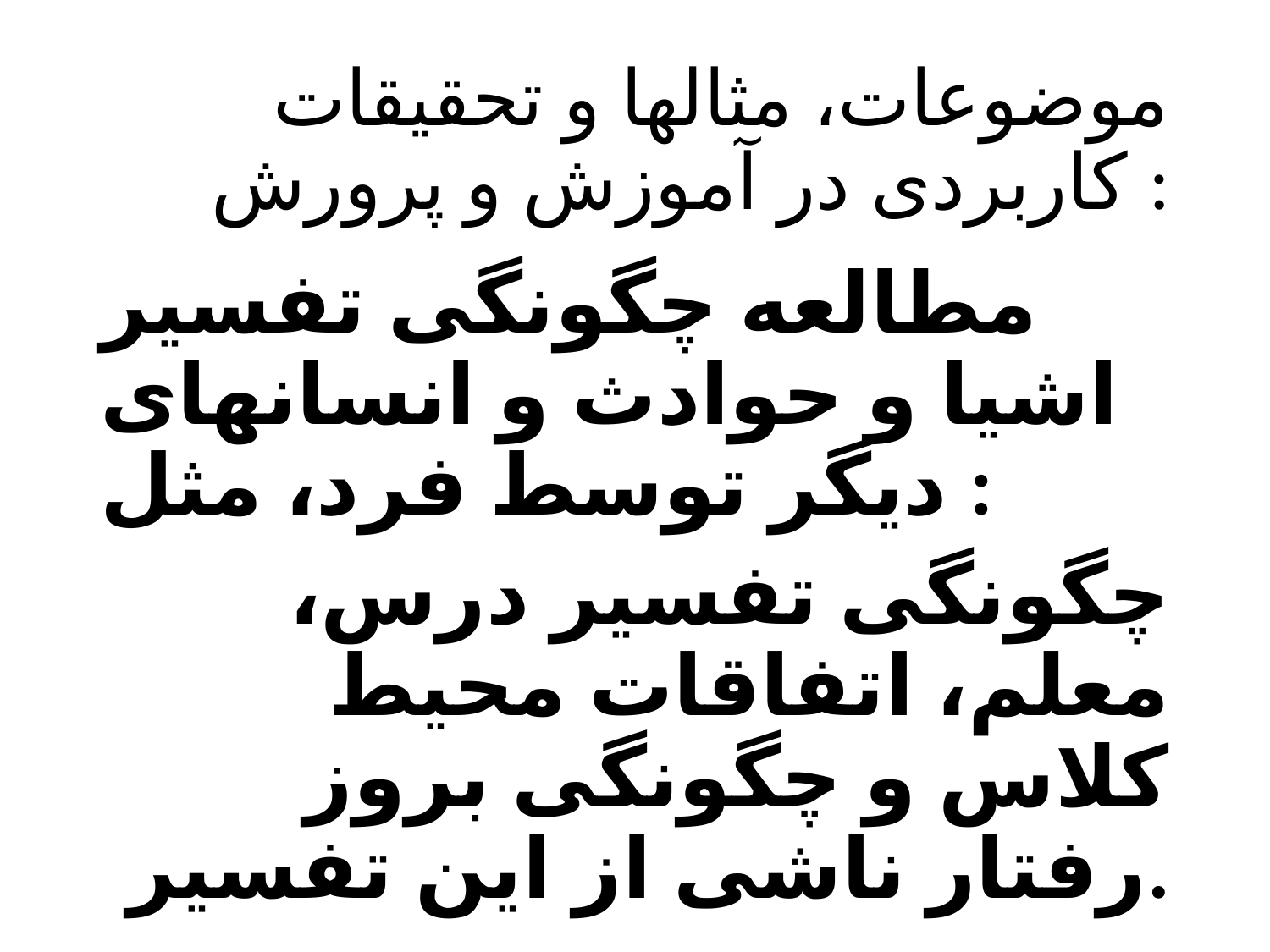

# موضوعات، مثالها و تحقیقات کاربردی در آموزش و پرورش :
مطالعه چگونگی تفسیر اشیا و حوادث و انسانهای دیگر توسط فرد، مثل :
چگونگی تفسیر درس، معلم، اتفاقات محیط کلاس و چگونگی بروز رفتار ناشی از این تفسیر.